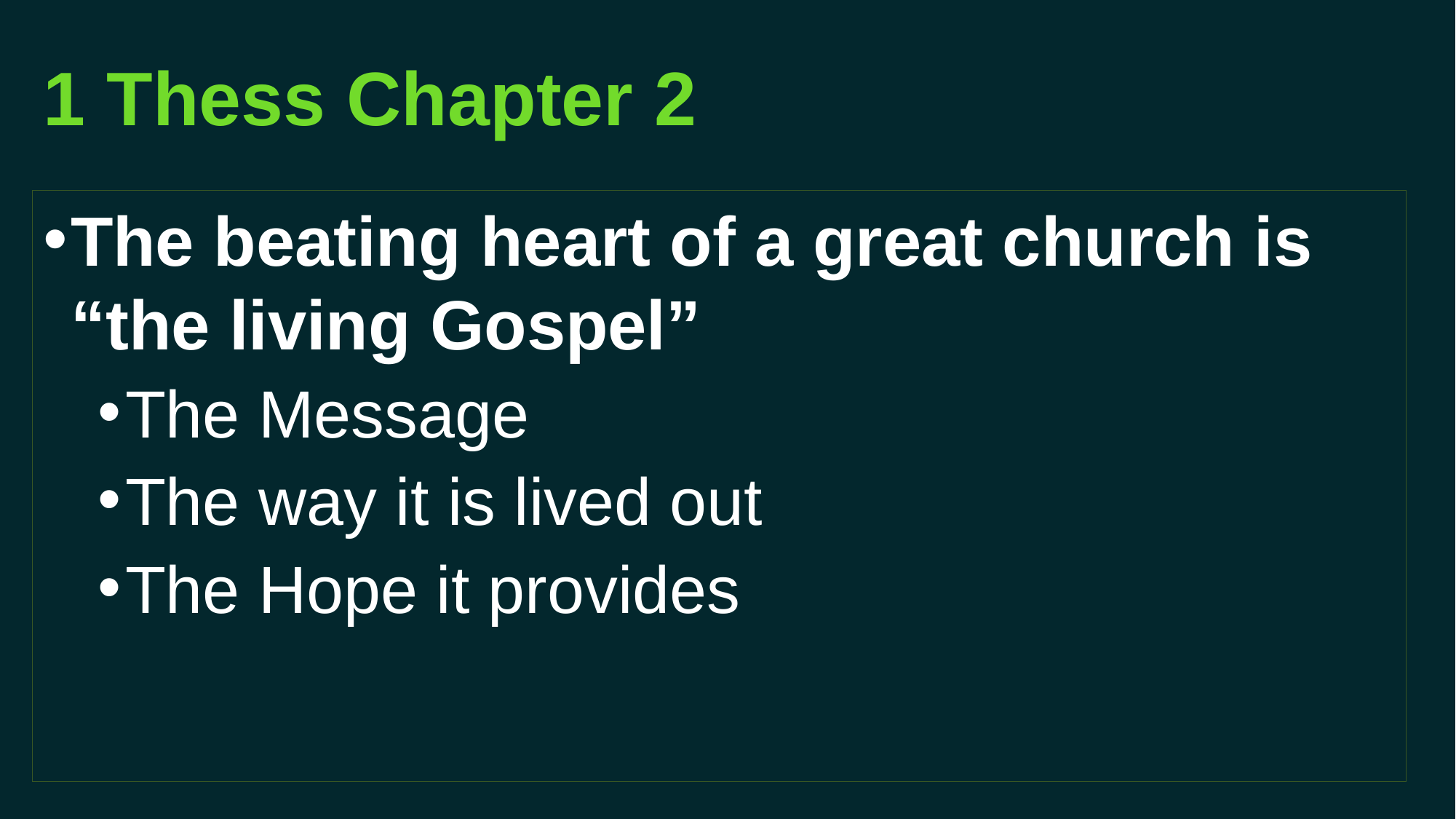

# 1 Thess Chapter 2
The beating heart of a great church is “the living Gospel”
The Message
The way it is lived out
The Hope it provides